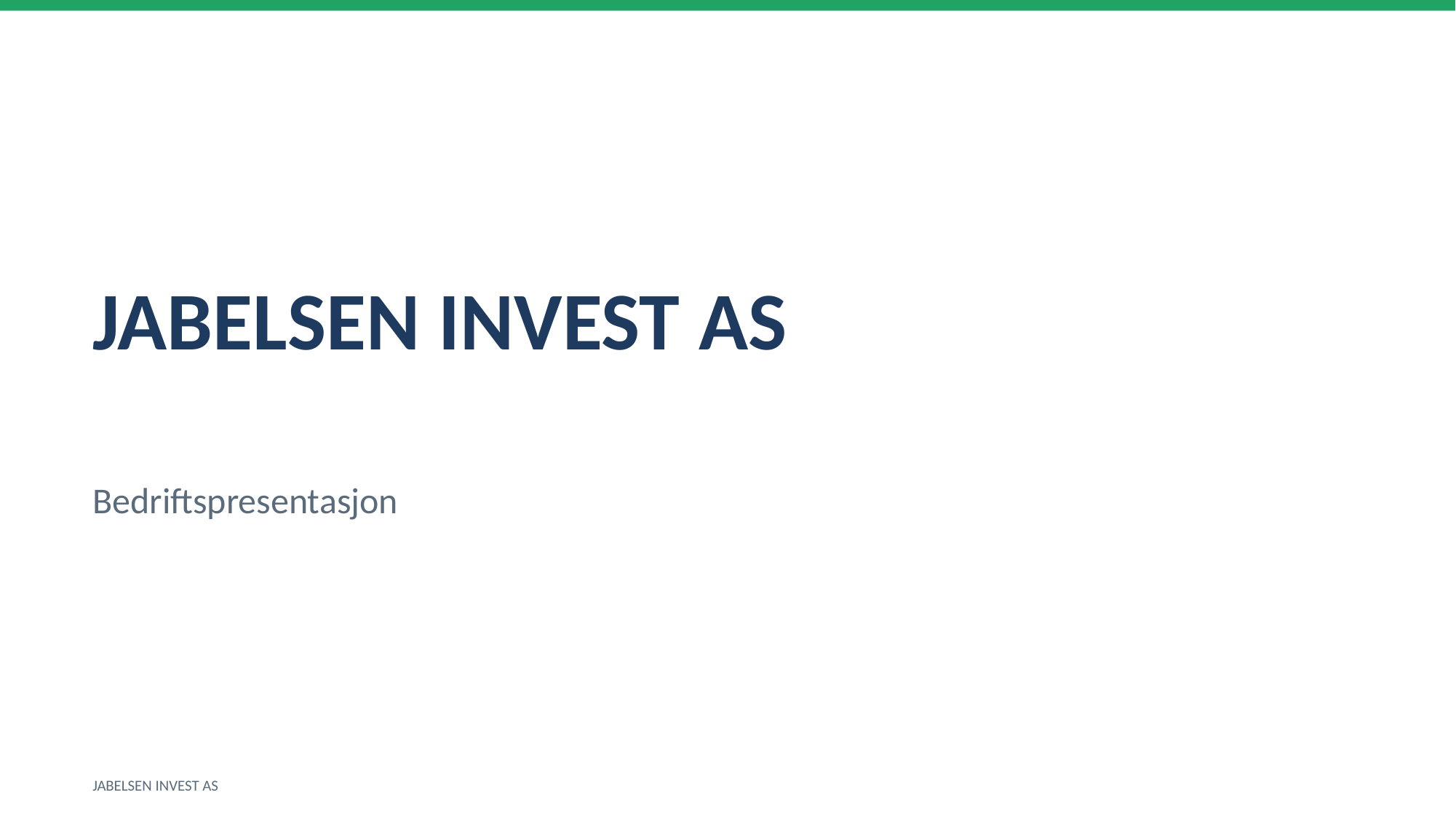

JABELSEN INVEST AS
Bedriftspresentasjon
JABELSEN INVEST AS